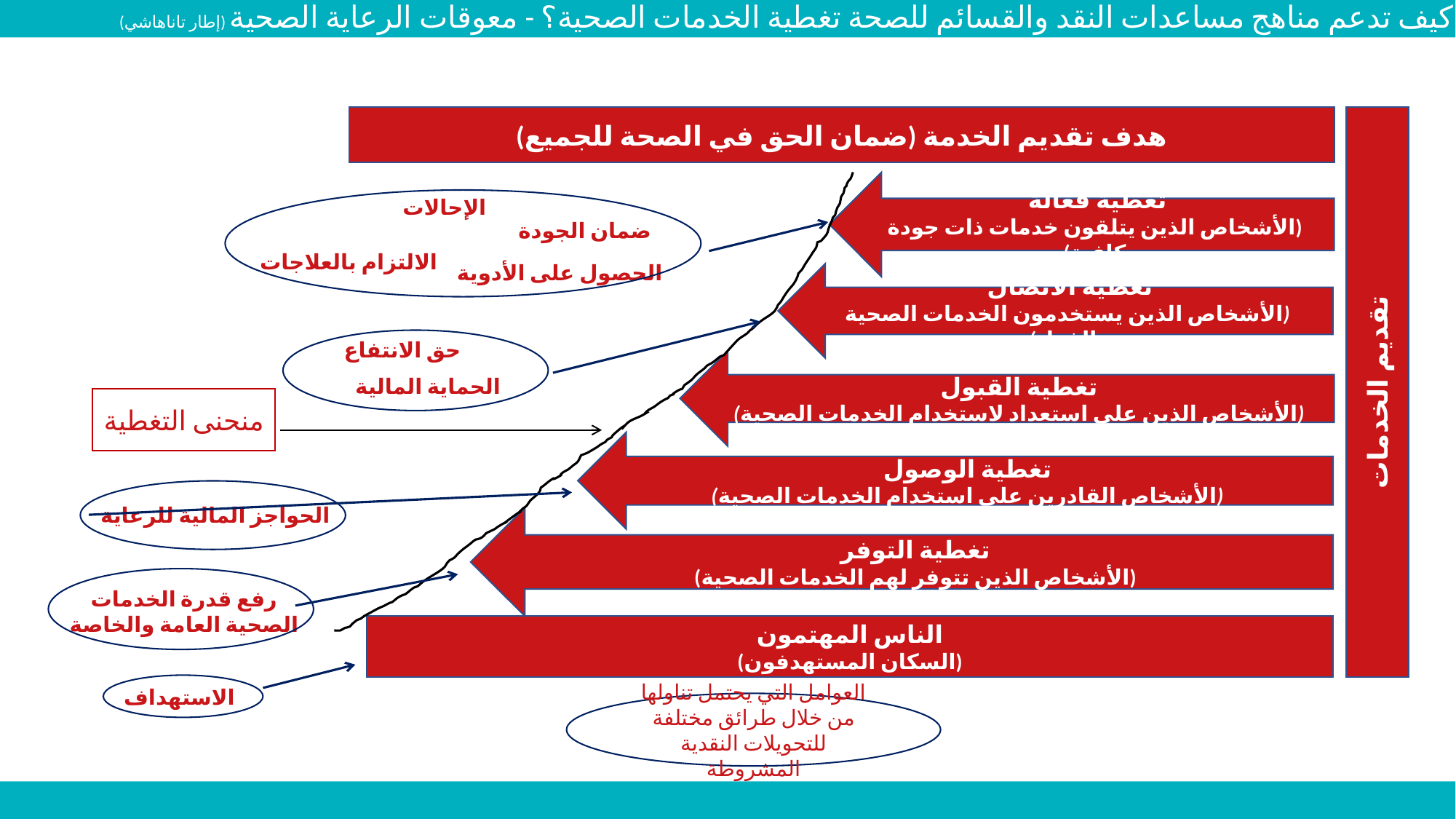

كيف تدعم مناهج مساعدات النقد والقسائم للصحة تغطية الخدمات الصحية؟ - معوقات الرعاية الصحية (إطار تاناهاشي)
تقديم الخدمات
هدف تقديم الخدمة (ضمان الحق في الصحة للجميع)

تغطية فعّالة
(الأشخاص الذين يتلقون خدمات ذات جودة كافية)
الإحالات

ضمان الجودة
الالتزام بالعلاجات
الحصول على الأدوية
تغطية الاتصال
(الأشخاص الذين يستخدمون الخدمات الصحية بالفعل)
حق الانتفاع

تغطية القبول
(الأشخاص الذين على استعداد لاستخدام الخدمات الصحية)
الحماية المالية
منحنى التغطية
تغطية الوصول
(الأشخاص القادرين على استخدام الخدمات الصحية)

الحواجز المالية للرعاية
تغطية التوفر
(الأشخاص الذين تتوفر لهم الخدمات الصحية)
رفع قدرة الخدمات الصحية العامة والخاصة

الناس المهتمون
(السكان المستهدفون)

الاستهداف
العوامل التي يحتمل تناولها من خلال طرائق مختلفة للتحويلات النقدية المشروطة